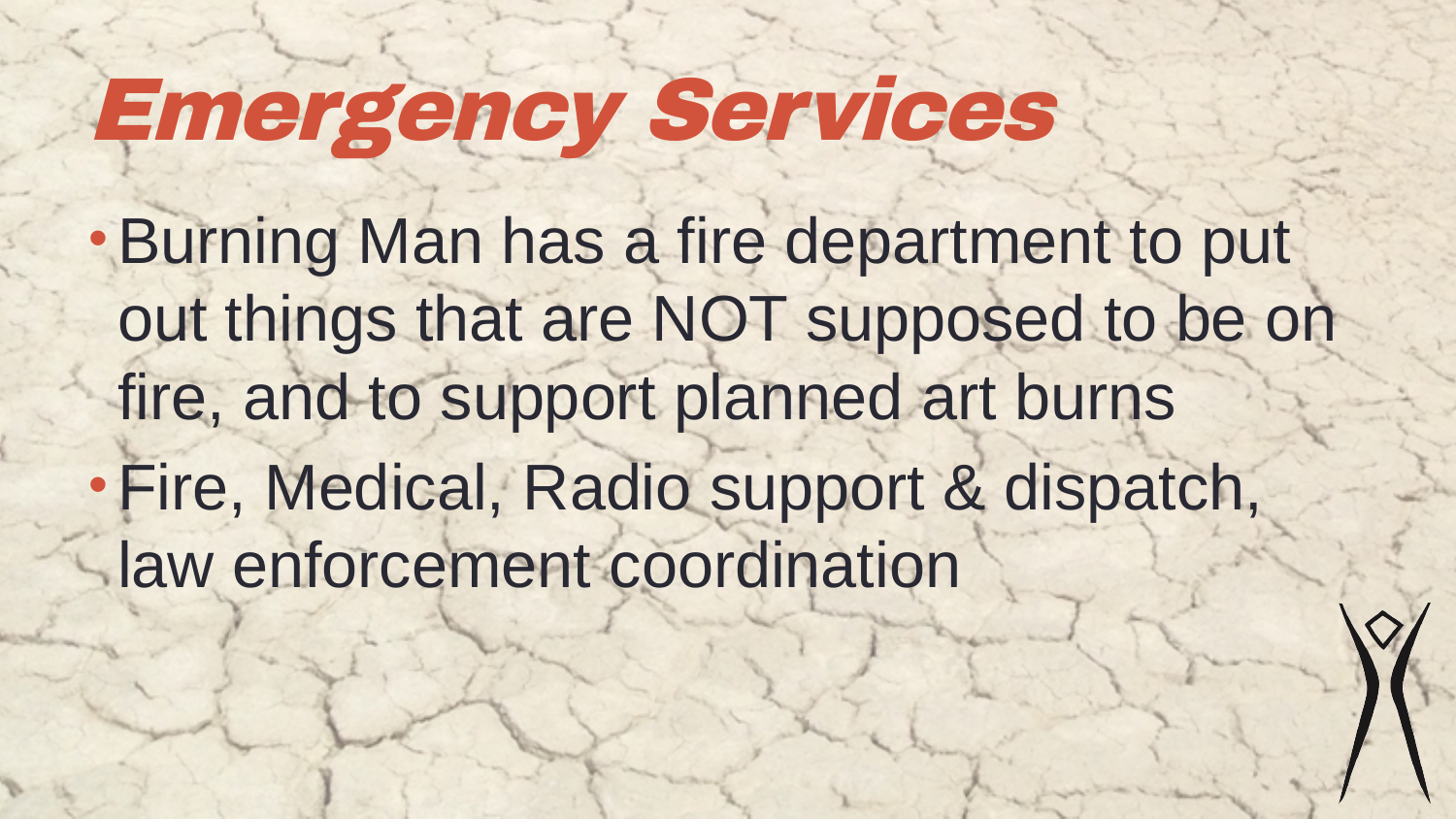

# Emergency Services
Burning Man has a fire department to put out things that are NOT supposed to be on fire, and to support planned art burns
Fire, Medical, Radio support & dispatch, law enforcement coordination